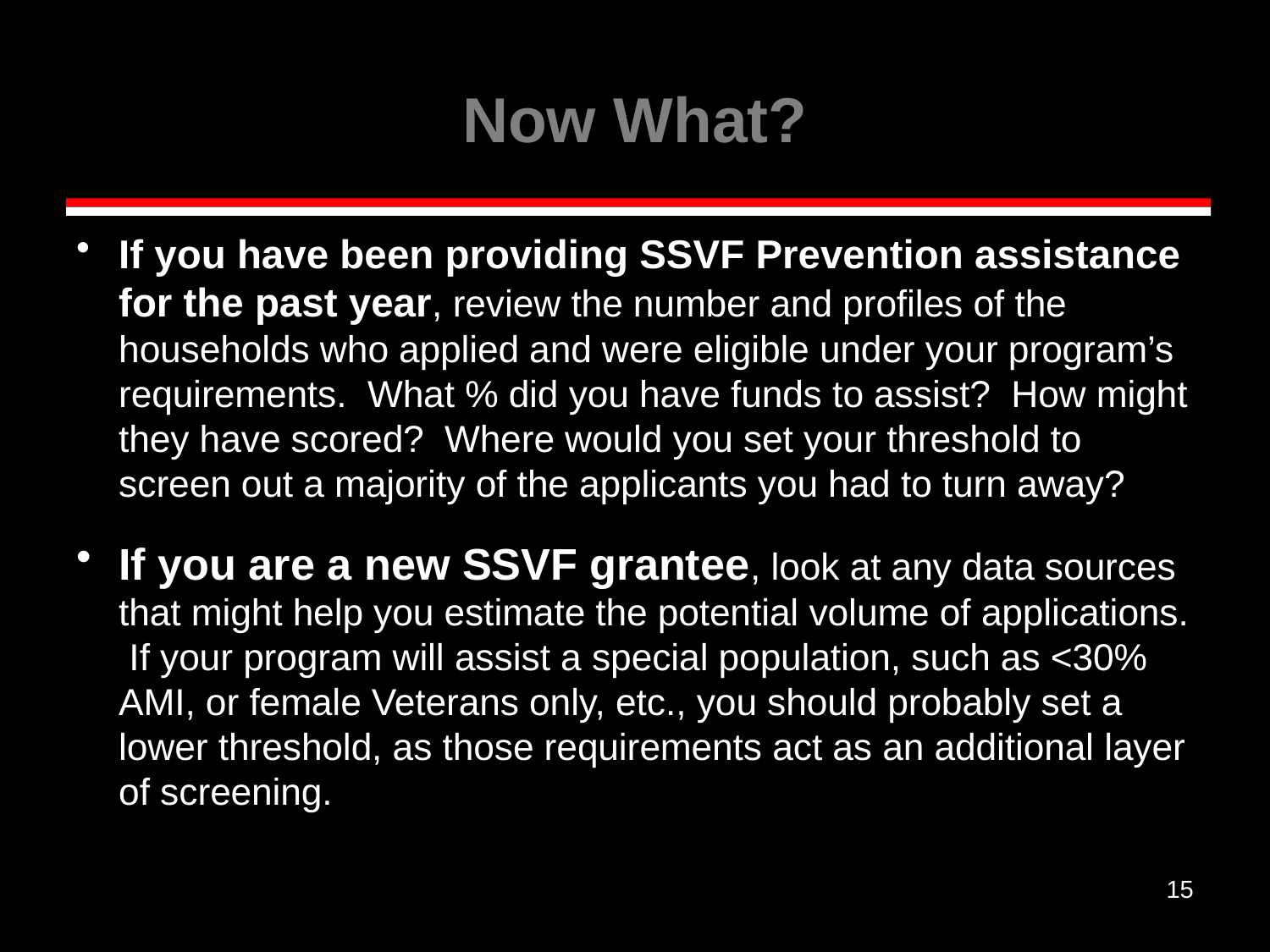

# Now What?
If you have been providing SSVF Prevention assistance for the past year, review the number and profiles of the households who applied and were eligible under your program’s requirements.  What % did you have funds to assist?  How might they have scored?  Where would you set your threshold to screen out a majority of the applicants you had to turn away?

If you are a new SSVF grantee, look at any data sources that might help you estimate the potential volume of applications.  If your program will assist a special population, such as <30% AMI, or female Veterans only, etc., you should probably set a lower threshold, as those requirements act as an additional layer of screening.
15